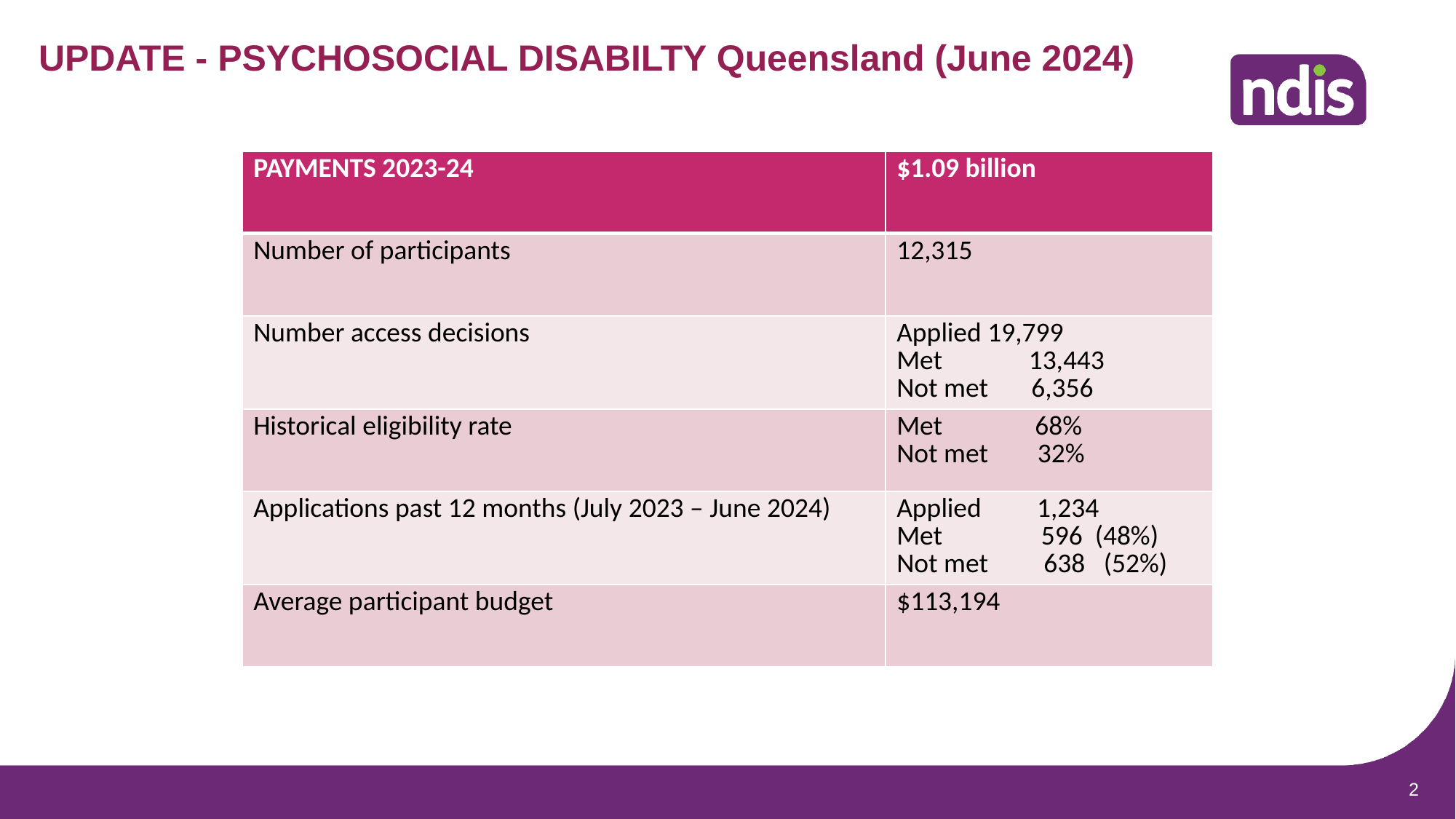

# UPDATE - PSYCHOSOCIAL DISABILTY Queensland (June 2024)

| PAYMENTS 2023-24 | $1.09 billion |
| --- | --- |
| Number of participants | 12,315 |
| Number access decisions | Applied 19,799 Met 13,443 Not met 6,356 |
| Historical eligibility rate | Met 68% Not met 32% |
| Applications past 12 months (July 2023 – June 2024) | Applied 1,234 Met 596 (48%) Not met 638 (52%) |
| Average participant budget | $113,194 |
2